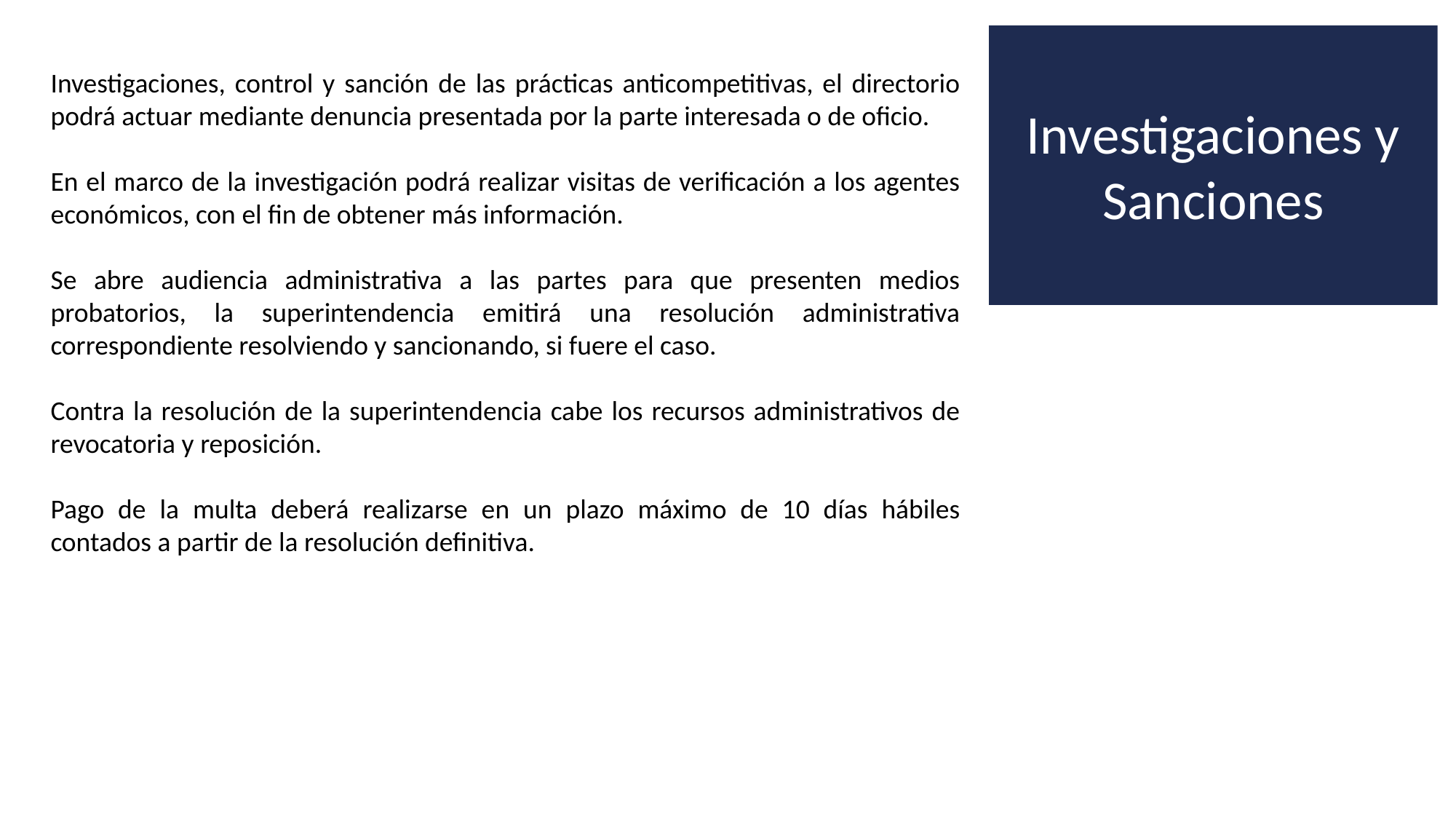

Investigaciones y Sanciones
Investigaciones, control y sanción de las prácticas anticompetitivas, el directorio podrá actuar mediante denuncia presentada por la parte interesada o de oficio.

En el marco de la investigación podrá realizar visitas de verificación a los agentes económicos, con el fin de obtener más información.

Se abre audiencia administrativa a las partes para que presenten medios probatorios, la superintendencia emitirá una resolución administrativa correspondiente resolviendo y sancionando, si fuere el caso.

Contra la resolución de la superintendencia cabe los recursos administrativos de revocatoria y reposición.

Pago de la multa deberá realizarse en un plazo máximo de 10 días hábiles contados a partir de la resolución definitiva.